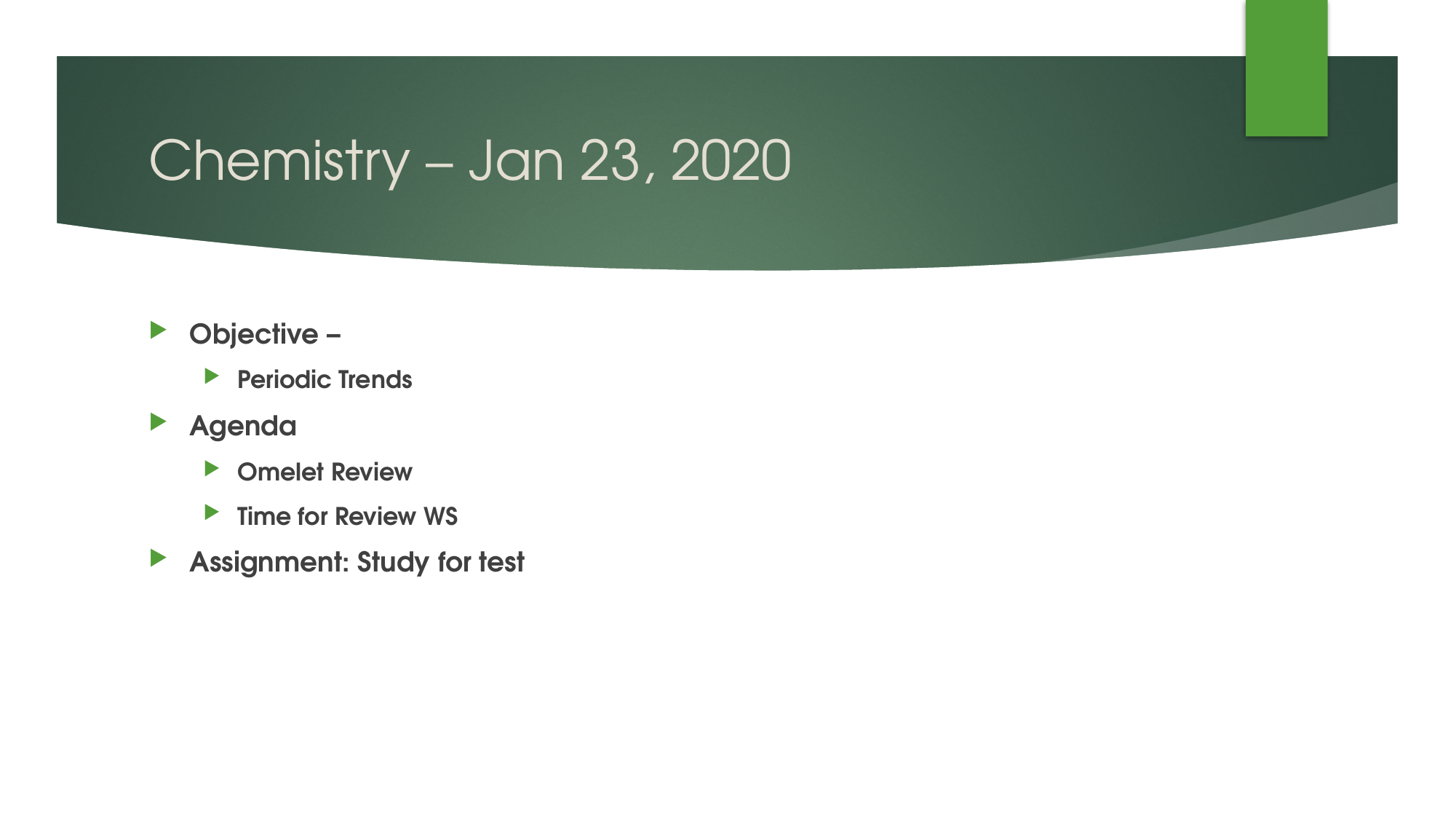

# Chemistry – Jan 23, 2020
Objective –
Periodic Trends
Agenda
Omelet Review
Time for Review WS
Assignment: Study for test